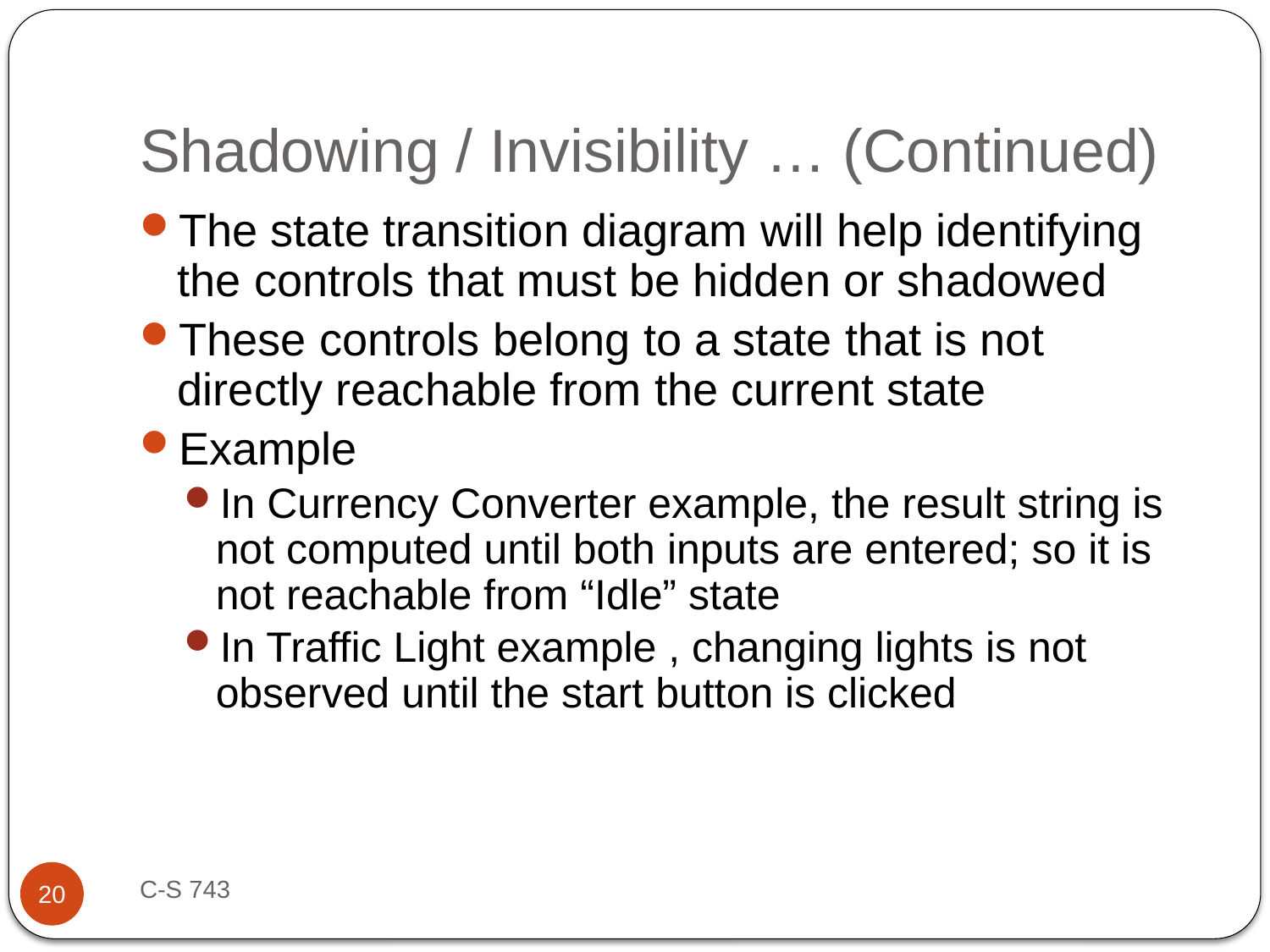

# Shadowing / Invisibility … (Continued)
The state transition diagram will help identifying the controls that must be hidden or shadowed
These controls belong to a state that is not directly reachable from the current state
Example
In Currency Converter example, the result string is not computed until both inputs are entered; so it is not reachable from “Idle” state
In Traffic Light example , changing lights is not observed until the start button is clicked
C-S 743
20